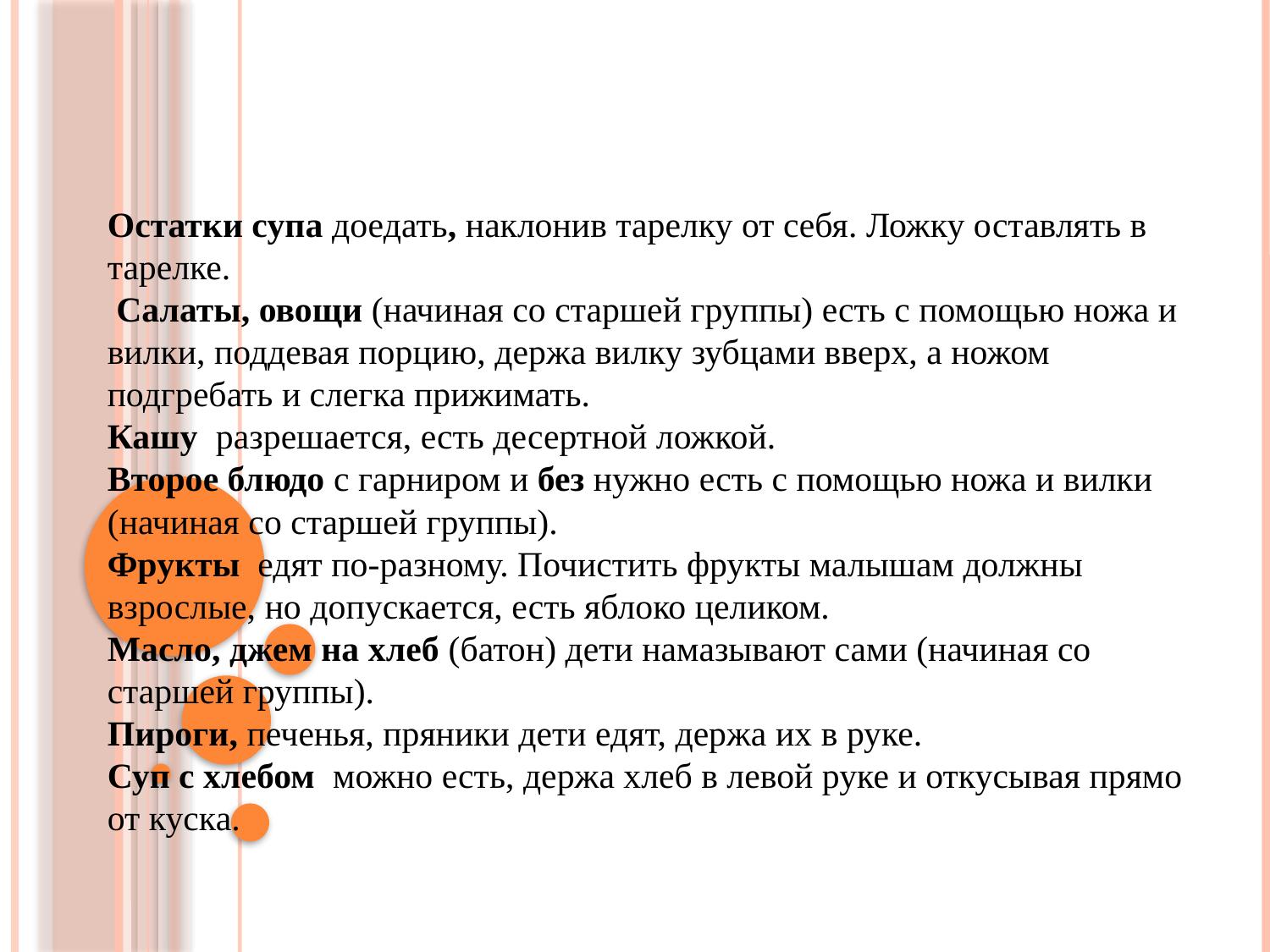

Остатки супа доедать, наклонив тарелку от себя. Ложку оставлять в тарелке.
 Салаты, овощи (начиная со старшей группы) есть с помощью ножа и вилки, поддевая порцию, держа вилку зубцами вверх, а ножом подгребать и слегка прижимать.
Кашу  разрешается, есть десертной ложкой.
Второе блюдо с гарниром и без нужно есть с помощью ножа и вилки (начиная со старшей группы).
Фрукты  едят по-разному. Почистить фрукты малышам должны взрослые, но допускается, есть яблоко целиком.
Масло, джем на хлеб (батон) дети намазывают сами (начиная со старшей группы).
Пироги, печенья, пряники дети едят, держа их в руке.
Суп с хлебом  можно есть, держа хлеб в левой руке и откусывая прямо от куска.
# :